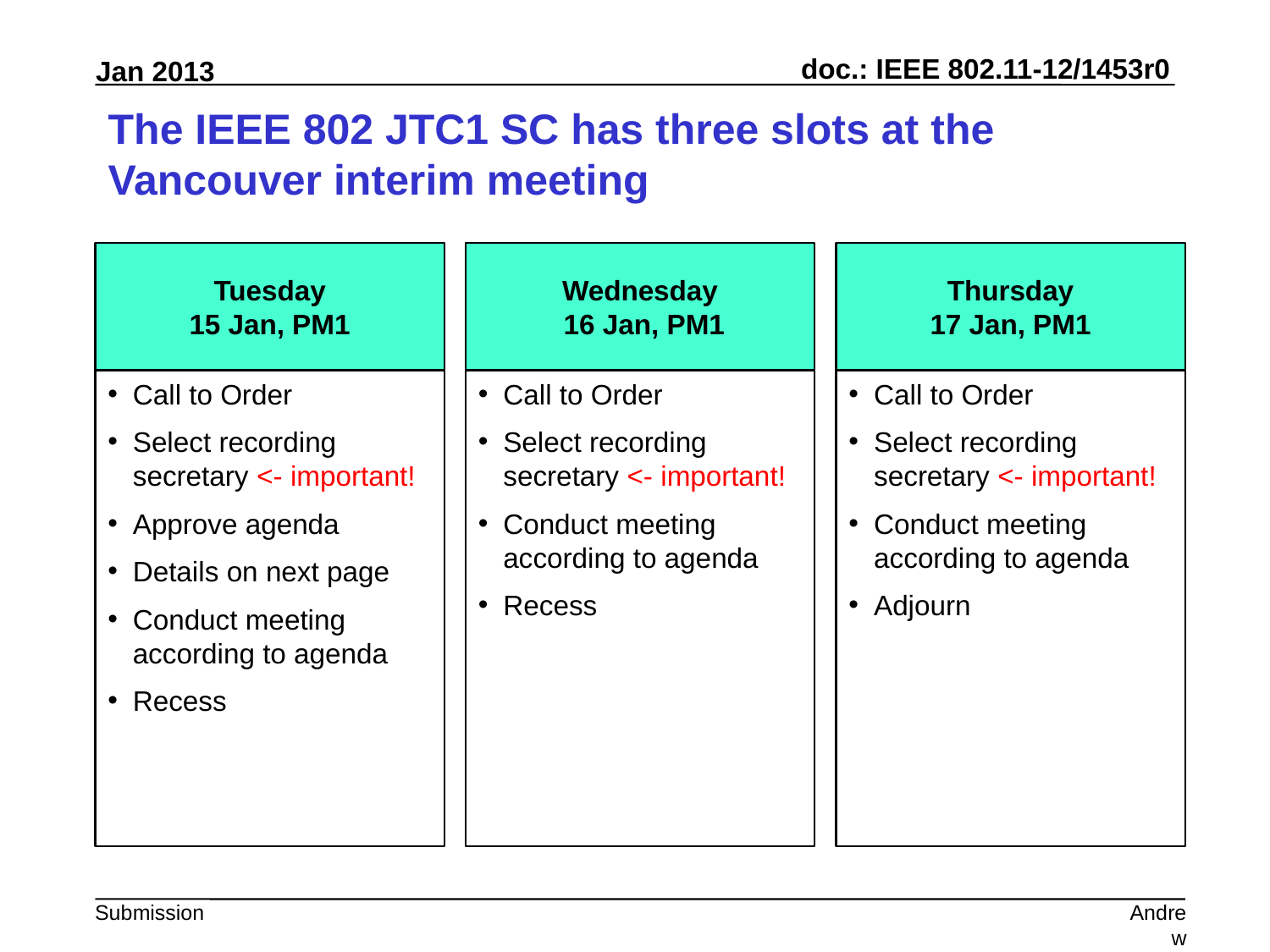

# The IEEE 802 JTC1 SC has three slots at the Vancouver interim meeting

Tuesday
15 Jan, PM1
Wednesday
 16 Jan, PM1
Thursday
17 Jan, PM1
Call to Order
Select recording secretary <- important!
Approve agenda
Details on next page
Conduct meeting according to agenda
Recess
Call to Order
Select recording secretary <- important!
Conduct meeting according to agenda
Recess
Call to Order
Select recording secretary <- important!
Conduct meeting according to agenda
Adjourn
Andrew Myles, Cisco